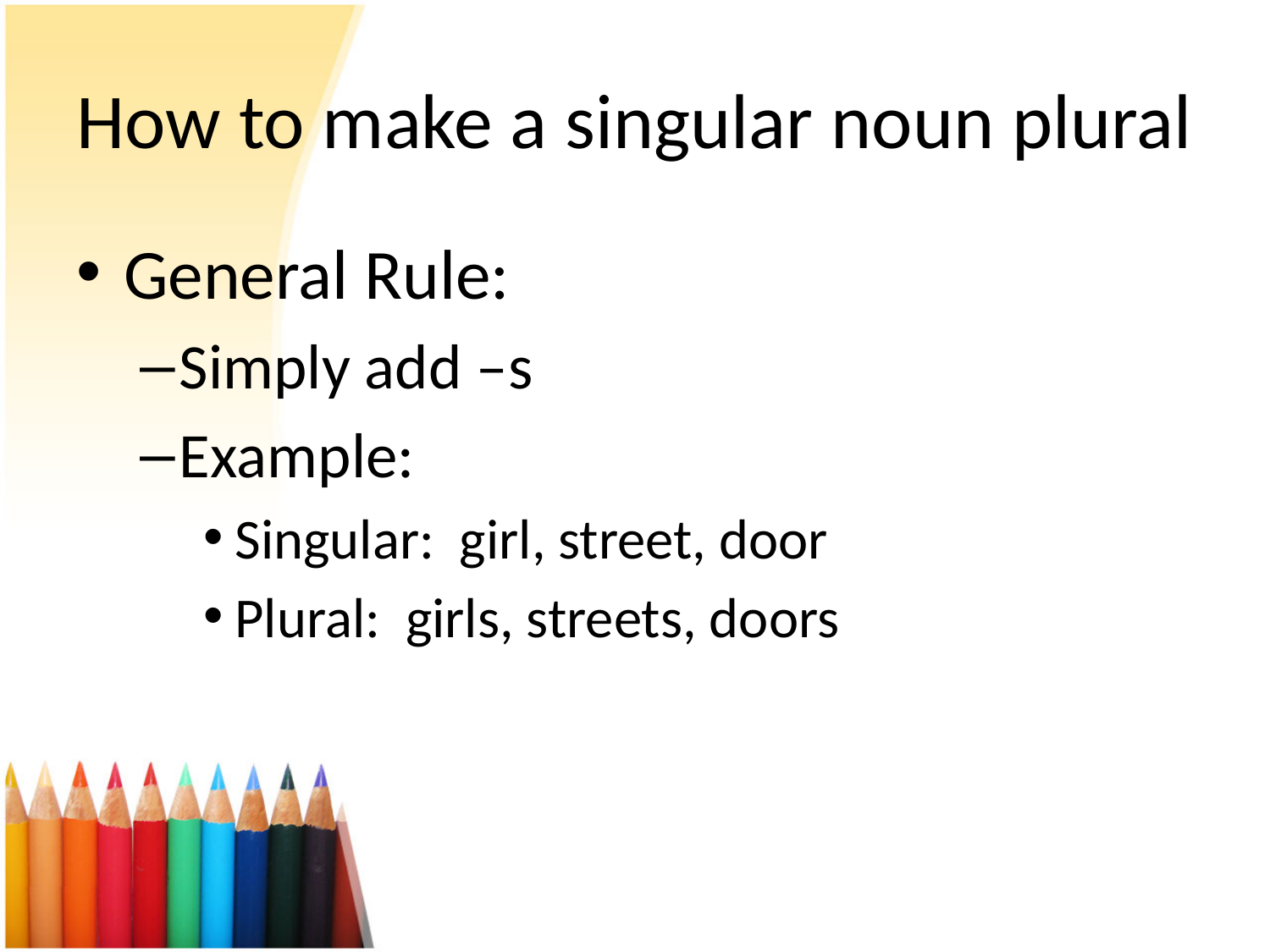

# How to make a singular noun plural
General Rule:
Simply add –s
Example:
Singular:  girl, street, door
Plural:  girls, streets, doors